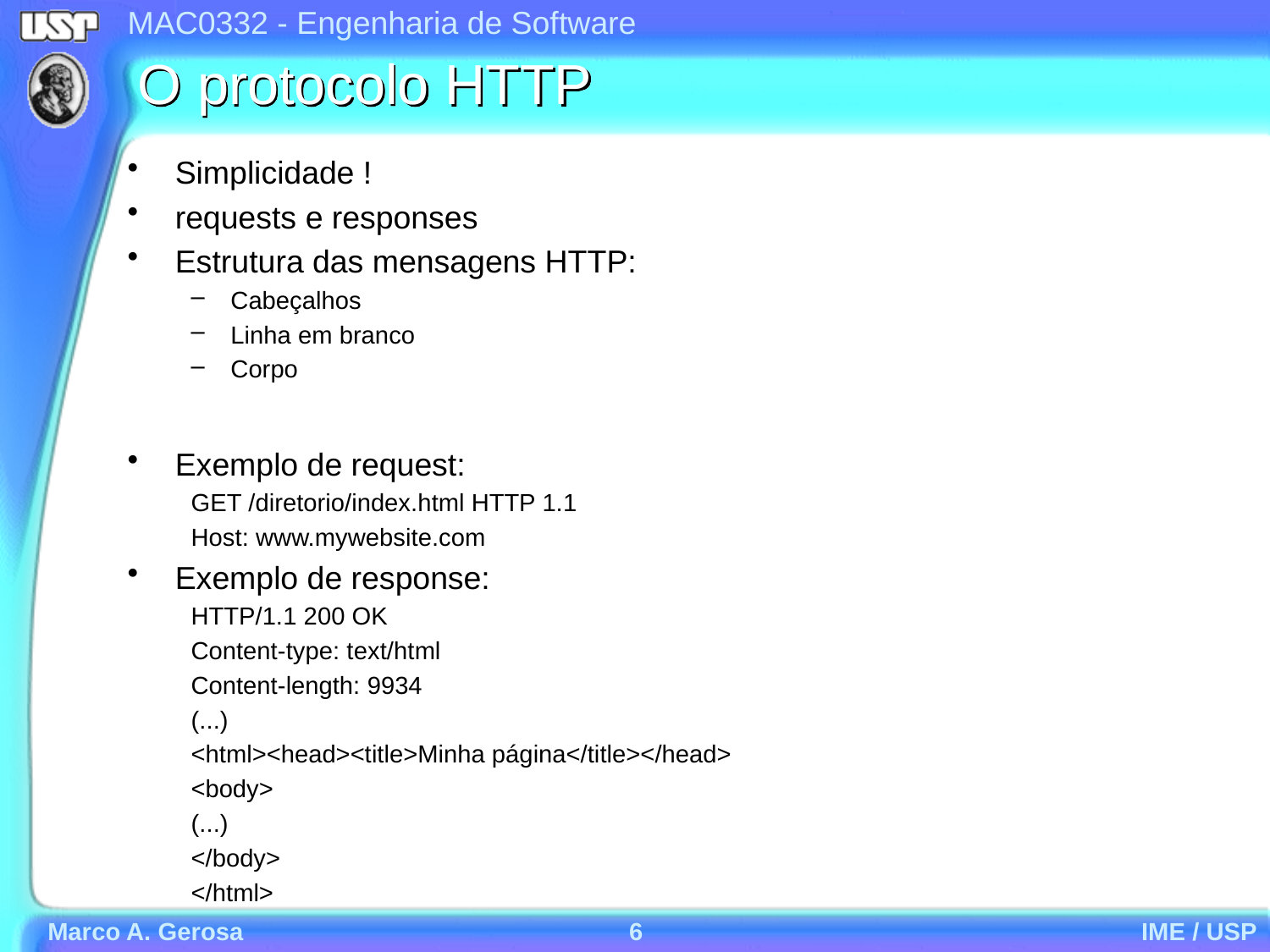

# O protocolo HTTP
Simplicidade !
requests e responses
Estrutura das mensagens HTTP:
Cabeçalhos
Linha em branco
Corpo

Exemplo de request:
GET /diretorio/index.html HTTP 1.1
Host: www.mywebsite.com
Exemplo de response:
HTTP/1.1 200 OK
Content-type: text/html
Content-length: 9934
(...)
<html><head><title>Minha página</title></head>
<body>
(...)
</body>
</html>

Marco A. Gerosa
6
IME / USP